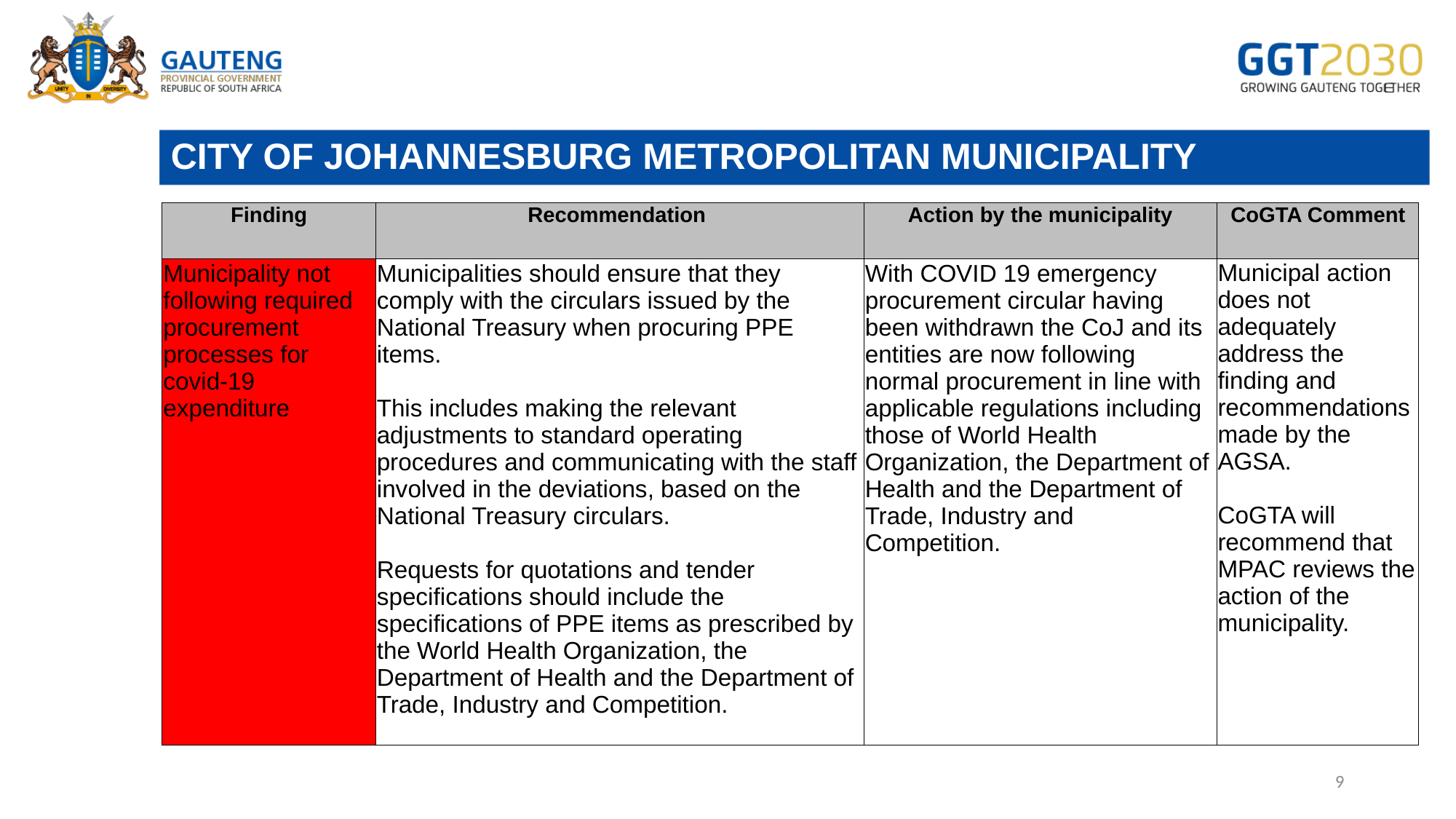

# CITY OF JOHANNESBURG METROPOLITAN MUNICIPALITY

| Finding | Recommendation | Action by the municipality | CoGTA Comment |
| --- | --- | --- | --- |
| Municipality not following required procurement processes for covid-19 expenditure | Municipalities should ensure that they comply with the circulars issued by the National Treasury when procuring PPE items. This includes making the relevant adjustments to standard operating procedures and communicating with the staff involved in the deviations, based on the National Treasury circulars. Requests for quotations and tender specifications should include the specifications of PPE items as prescribed by the World Health Organization, the Department of Health and the Department of Trade, Industry and Competition. | With COVID 19 emergency procurement circular having been withdrawn the CoJ and its entities are now following normal procurement in line with applicable regulations including those of World Health Organization, the Department of Health and the Department of Trade, Industry and Competition. | Municipal action does not adequately address the finding and recommendations made by the AGSA. CoGTA will recommend that MPAC reviews the action of the municipality. |
9